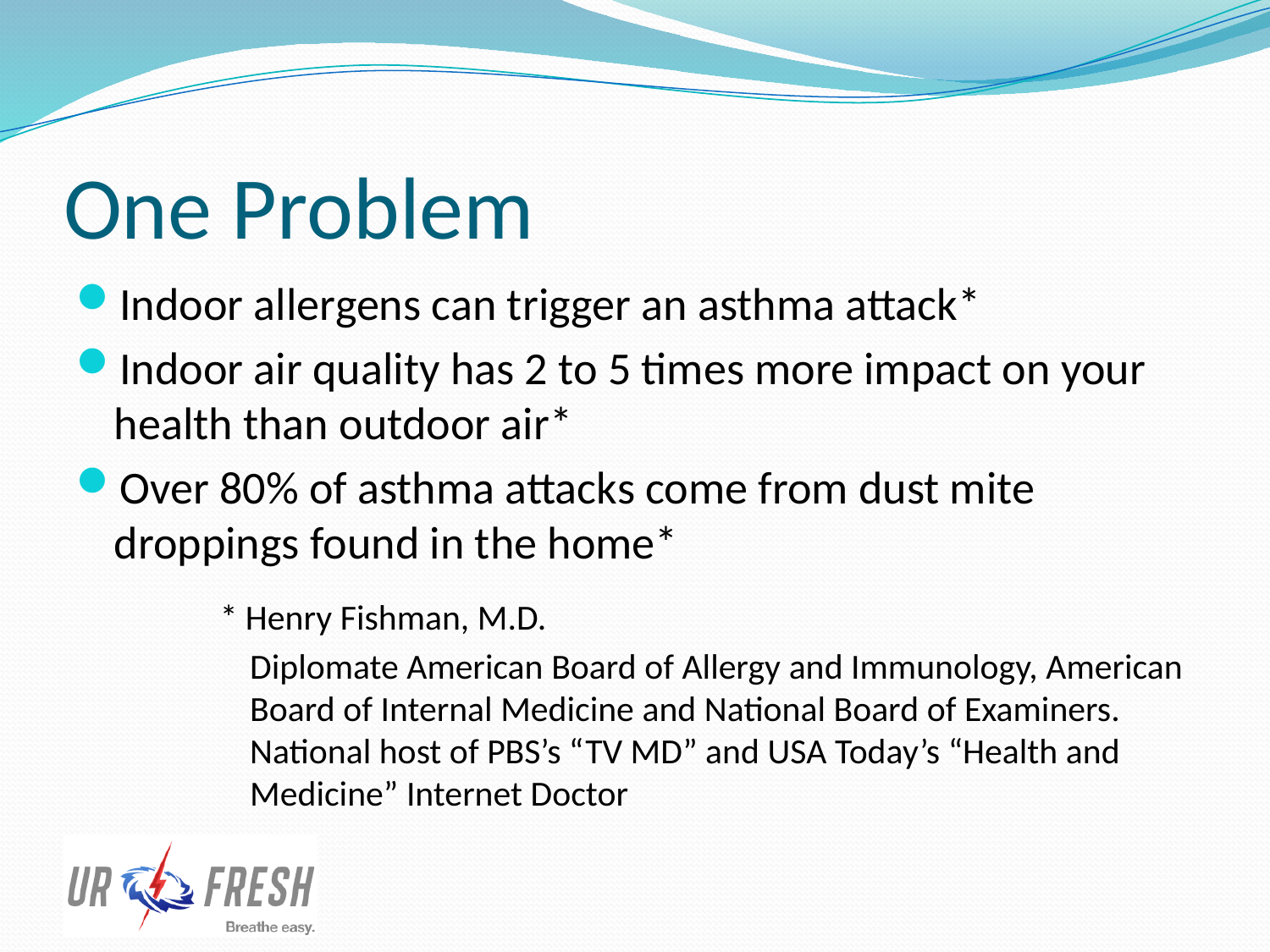

# One Problem
Indoor allergens can trigger an asthma attack*
Indoor air quality has 2 to 5 times more impact on your health than outdoor air*
Over 80% of asthma attacks come from dust mite droppings found in the home*

 * Henry Fishman, M.D.
Diplomate American Board of Allergy and Immunology, American Board of Internal Medicine and National Board of Examiners. National host of PBS’s “TV MD” and USA Today’s “Health and Medicine” Internet Doctor